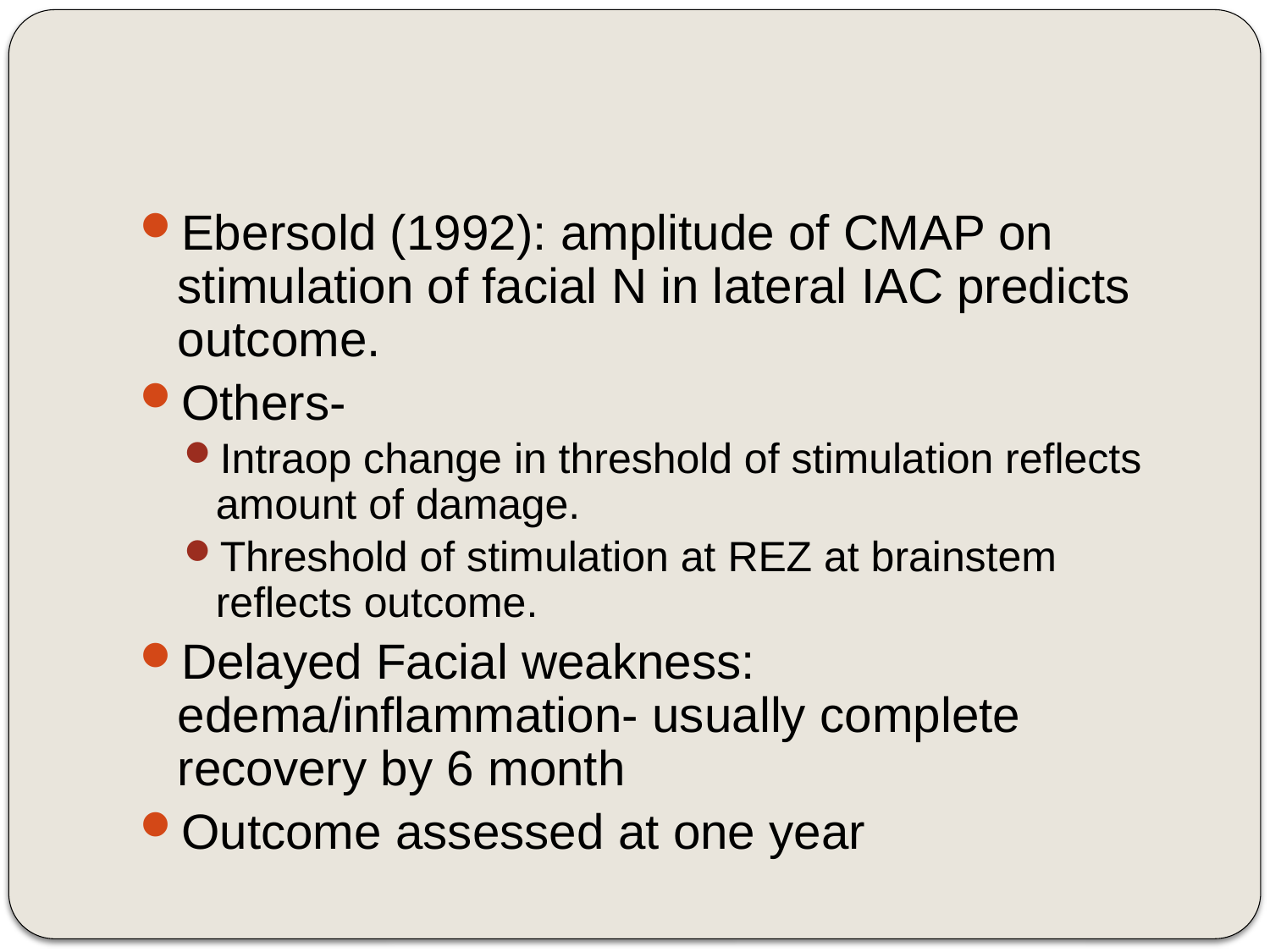

Ebersold (1992): amplitude of CMAP on stimulation of facial N in lateral IAC predicts outcome.
Others-
Intraop change in threshold of stimulation reflects amount of damage.
Threshold of stimulation at REZ at brainstem reflects outcome.
Delayed Facial weakness: edema/inflammation- usually complete recovery by 6 month
Outcome assessed at one year